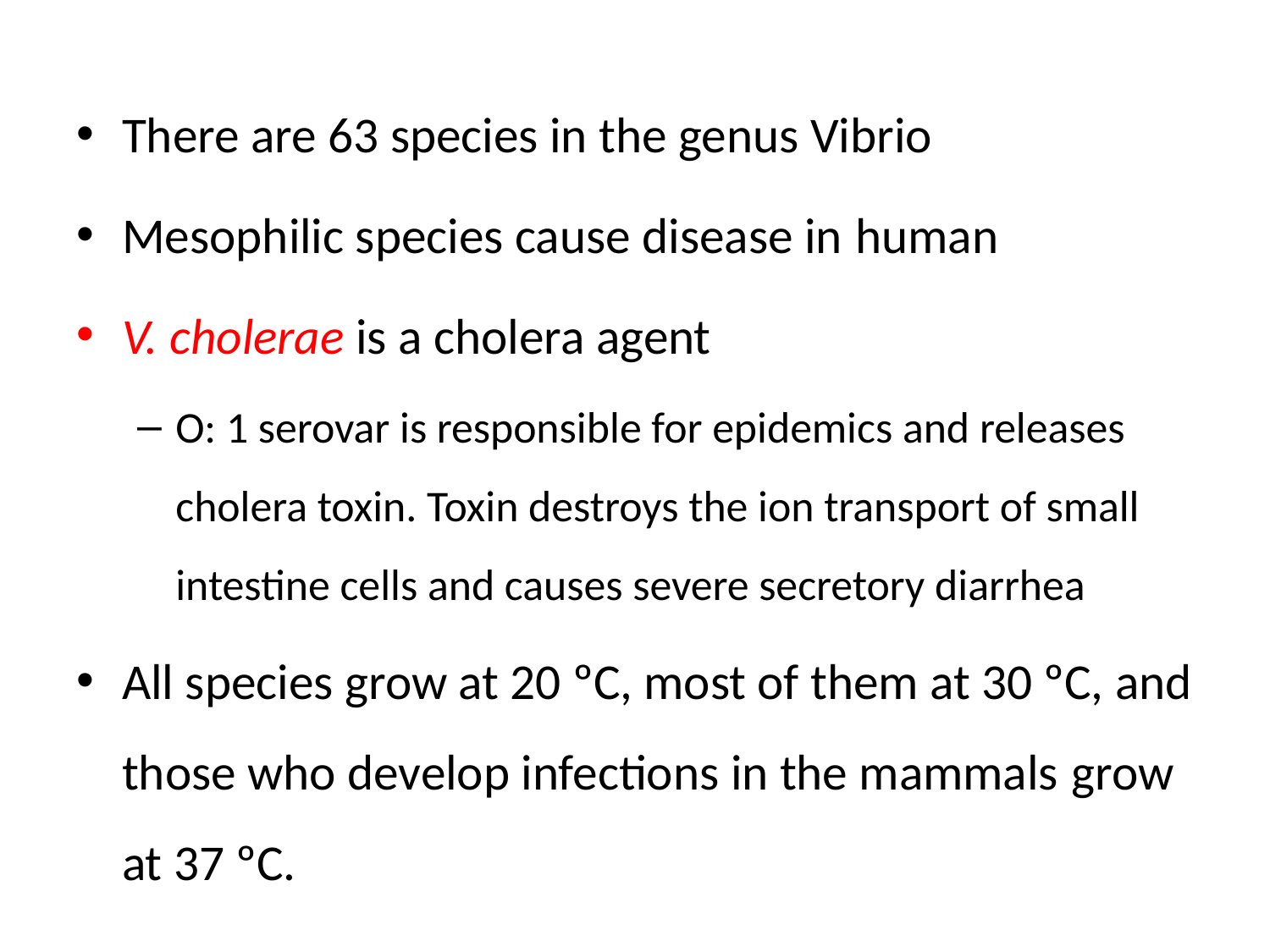

There are 63 species in the genus Vibrio
Mesophilic species cause disease in human
V. cholerae is a cholera agent
O: 1 serovar is responsible for epidemics and releases cholera toxin. Toxin destroys the ion transport of small intestine cells and causes severe secretory diarrhea
All species grow at 20 ºC, most of them at 30 ºC, and those who develop infections in the mammals grow at 37 ºC.